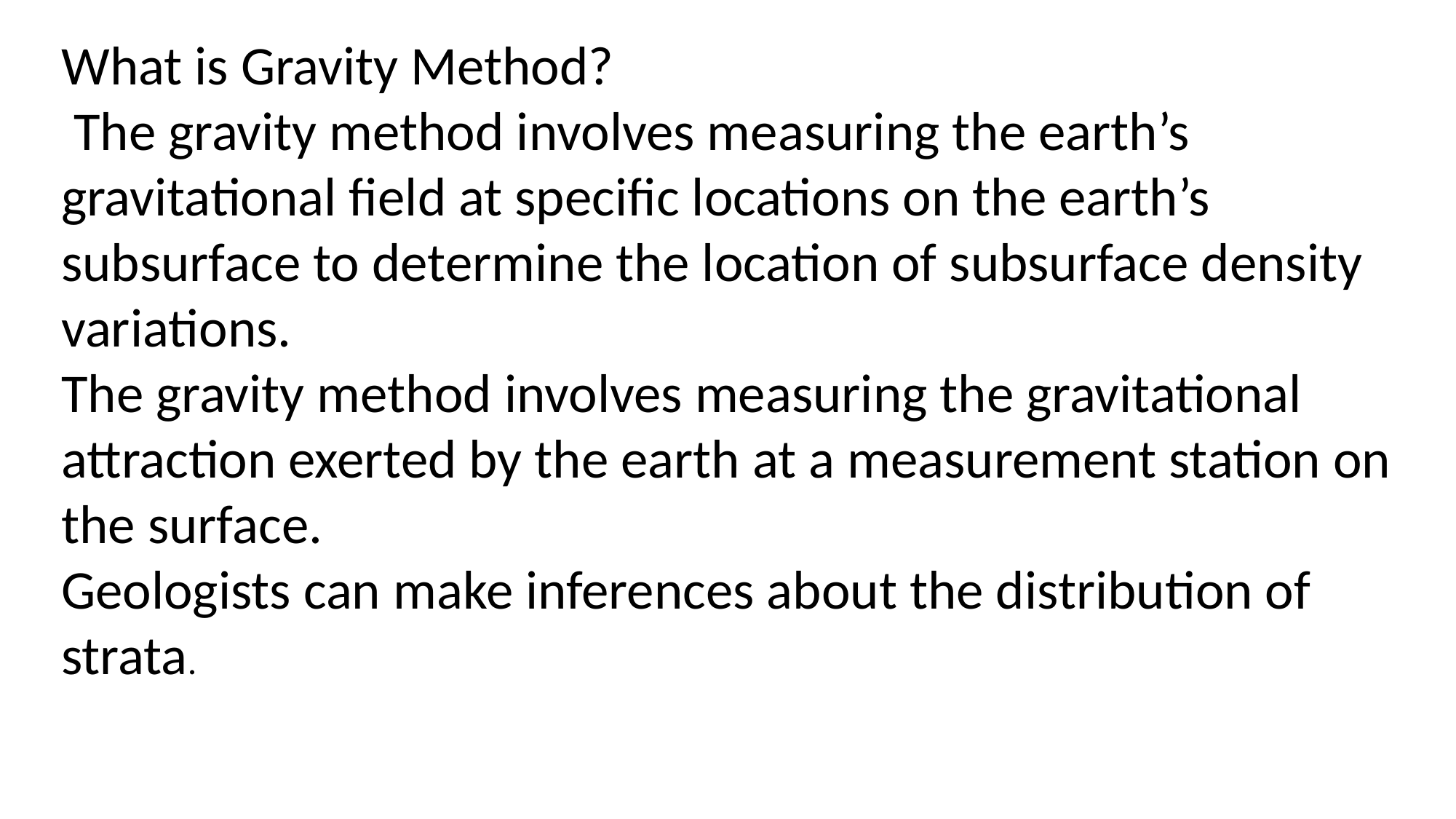

What is Gravity Method?
 The gravity method involves measuring the earth’s gravitational field at specific locations on the earth’s subsurface to determine the location of subsurface density variations.
The gravity method involves measuring the gravitational attraction exerted by the earth at a measurement station on the surface.
Geologists can make inferences about the distribution of strata.